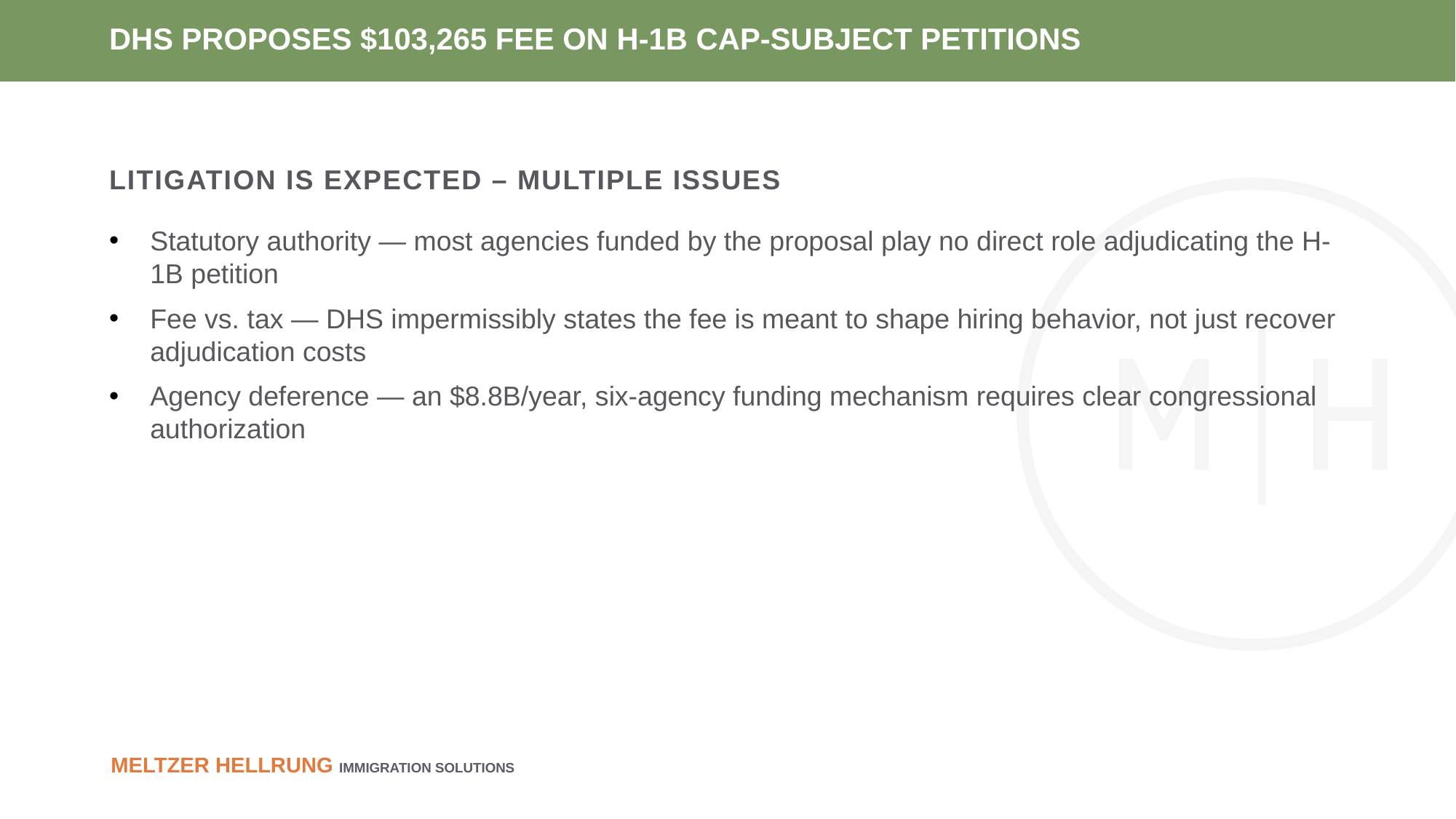

# DHS PROPOSES $103,265 FEE ON H-1B CAP-SUBJECT PETITIONS
LITIGATION IS EXPECTED – MULTIPLE ISSUES
Statutory authority — most agencies funded by the proposal play no direct role adjudicating the H-1B petition
Fee vs. tax — DHS impermissibly states the fee is meant to shape hiring behavior, not just recover adjudication costs
Agency deference — an $8.8B/year, six-agency funding mechanism requires clear congressional authorization